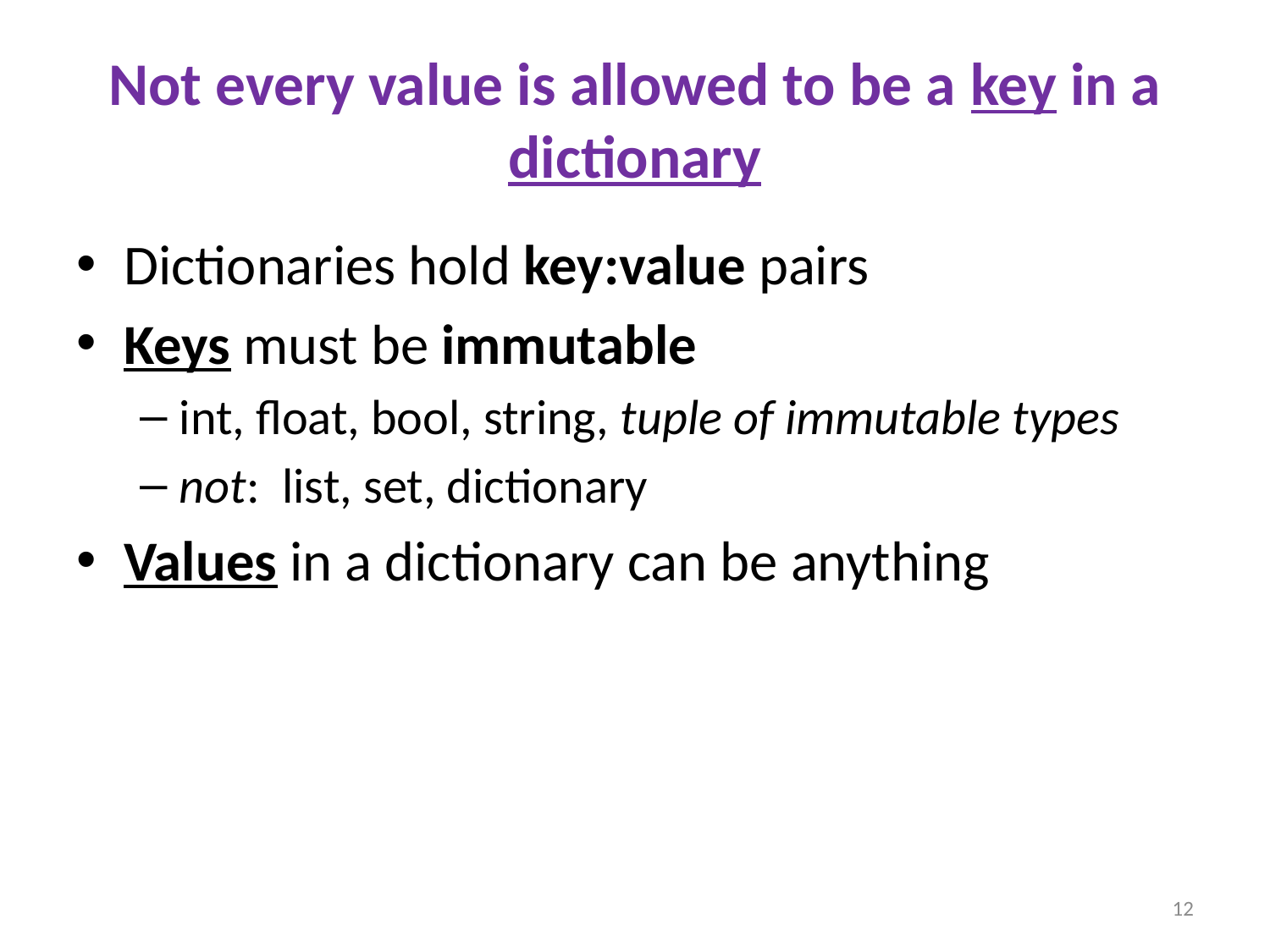

# Not every value is allowed to be a key in a dictionary
Dictionaries hold key:value pairs
Keys must be immutable
int, float, bool, string, tuple of immutable types
not:  list, set, dictionary
Values in a dictionary can be anything
12